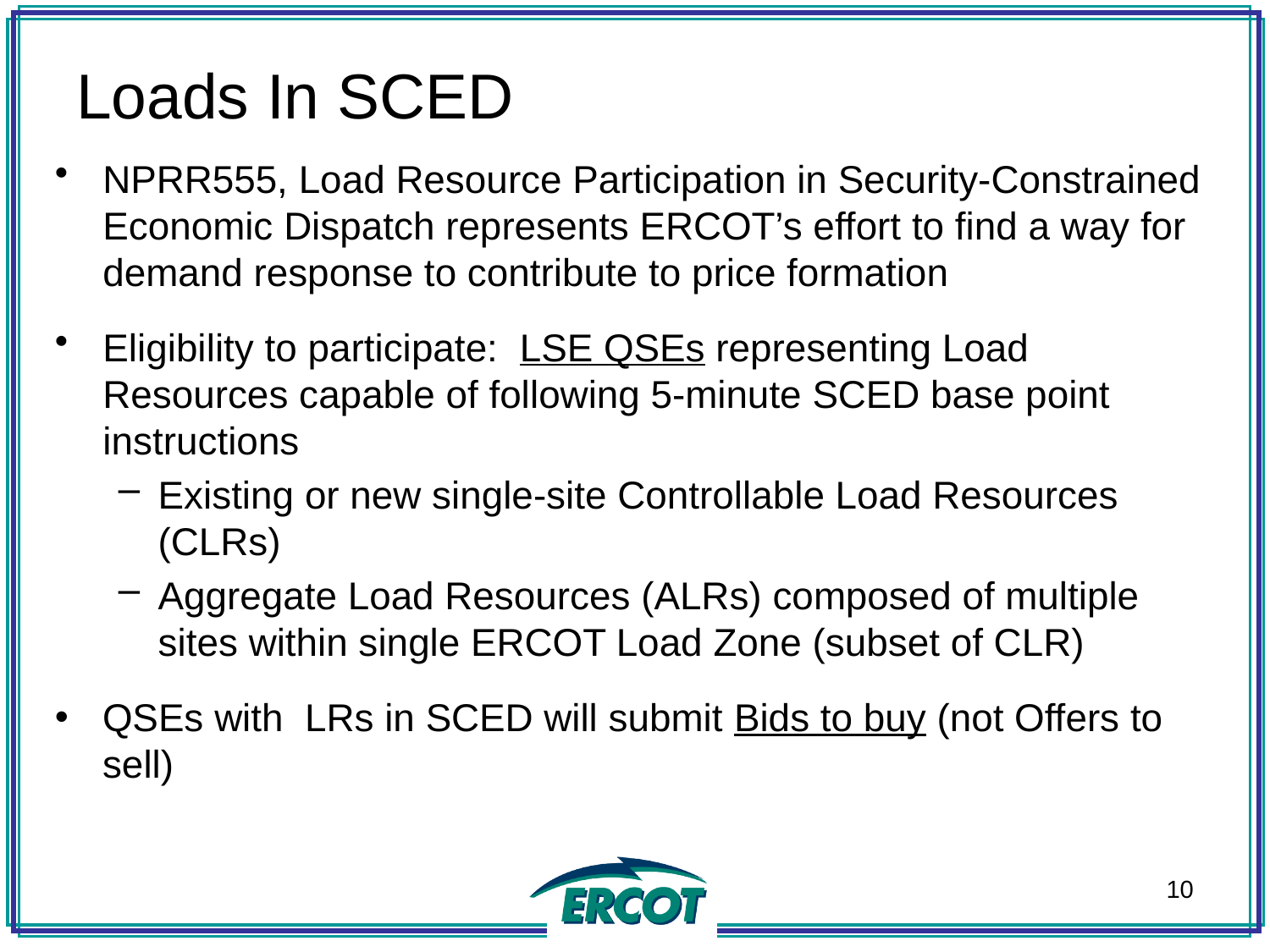

# Loads In SCED
NPRR555, Load Resource Participation in Security-Constrained Economic Dispatch represents ERCOT’s effort to find a way for demand response to contribute to price formation
Eligibility to participate:  LSE QSEs representing Load Resources capable of following 5-minute SCED base point instructions
Existing or new single-site Controllable Load Resources (CLRs)
Aggregate Load Resources (ALRs) composed of multiple sites within single ERCOT Load Zone (subset of CLR)
QSEs with  LRs in SCED will submit Bids to buy (not Offers to sell)

10